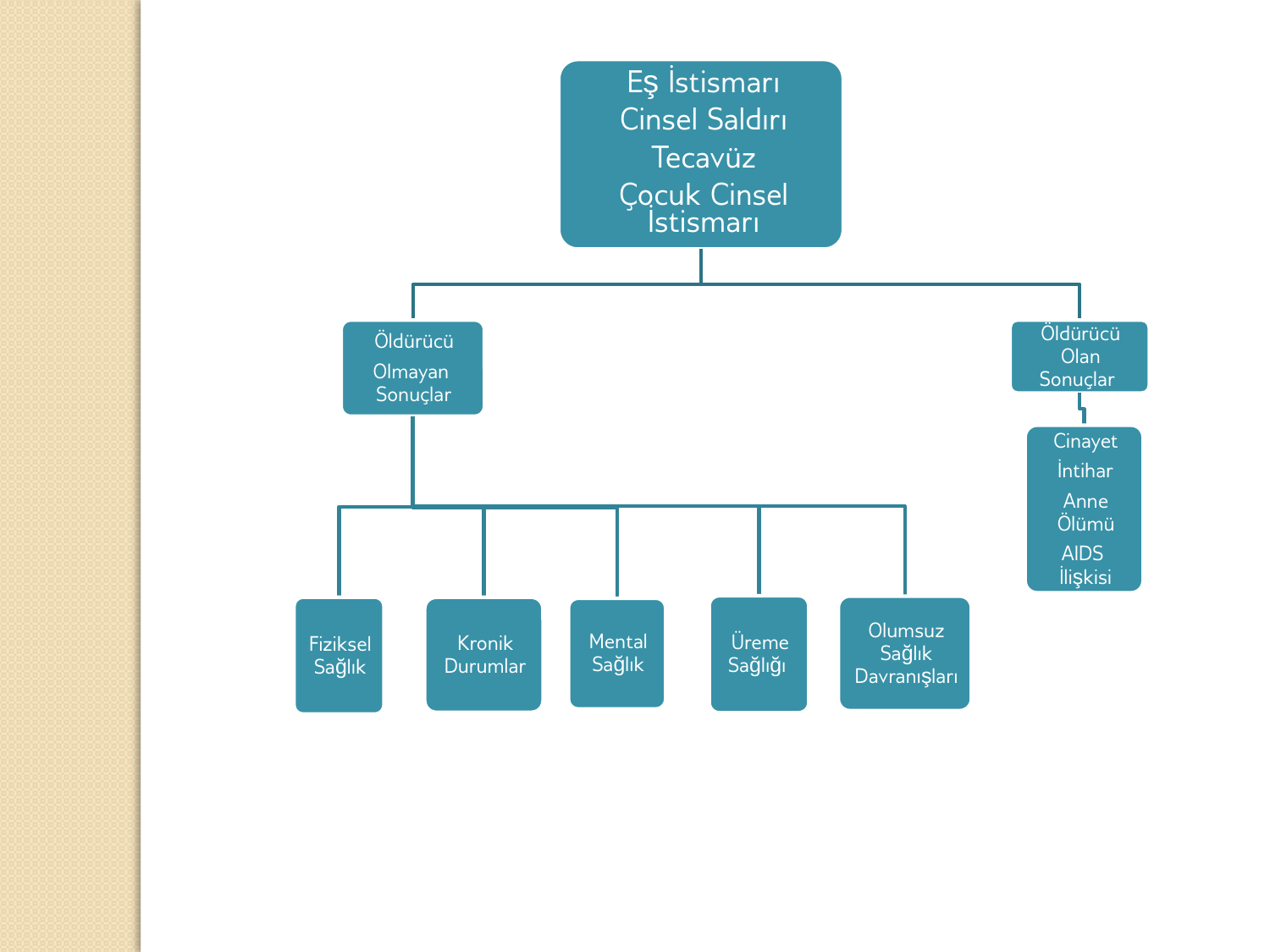

Eş İstismarı
Cinsel Saldırı
Tecavüz
Çocuk Cinsel İstismarı
Öldürücü
Olmayan  Sonuçlar
Fiziksel Sağlık
Kronik Durumlar
Mental Sağlık
Üreme Sağlığı
Olumsuz Sağlık Davranışları
Öldürücü Olan Sonuçlar
Cinayet
İntihar
Anne Ölümü
AIDS  İlişkisi